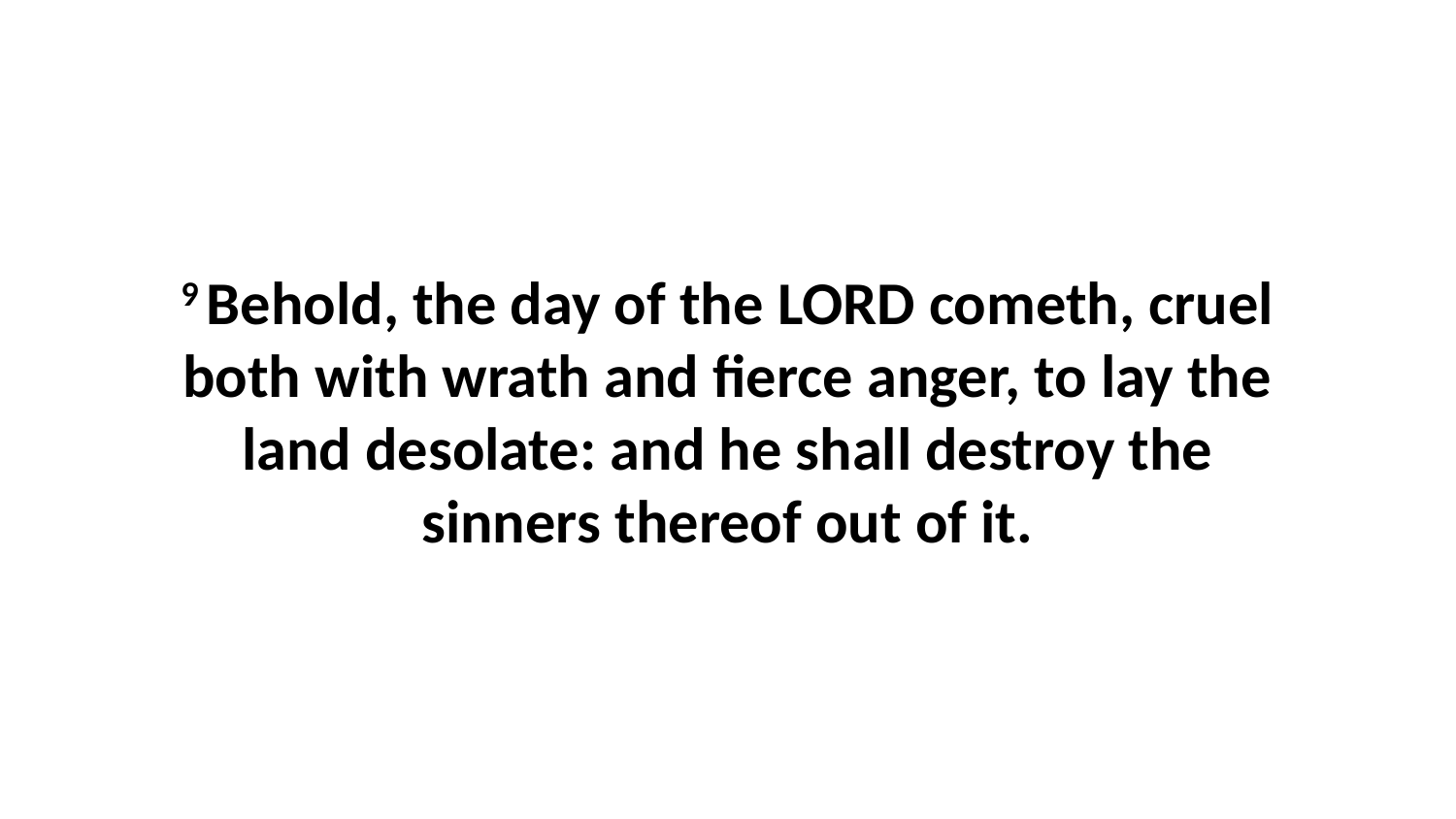

9 Behold, the day of the LORD cometh, cruel both with wrath and fierce anger, to lay the land desolate: and he shall destroy the sinners thereof out of it.